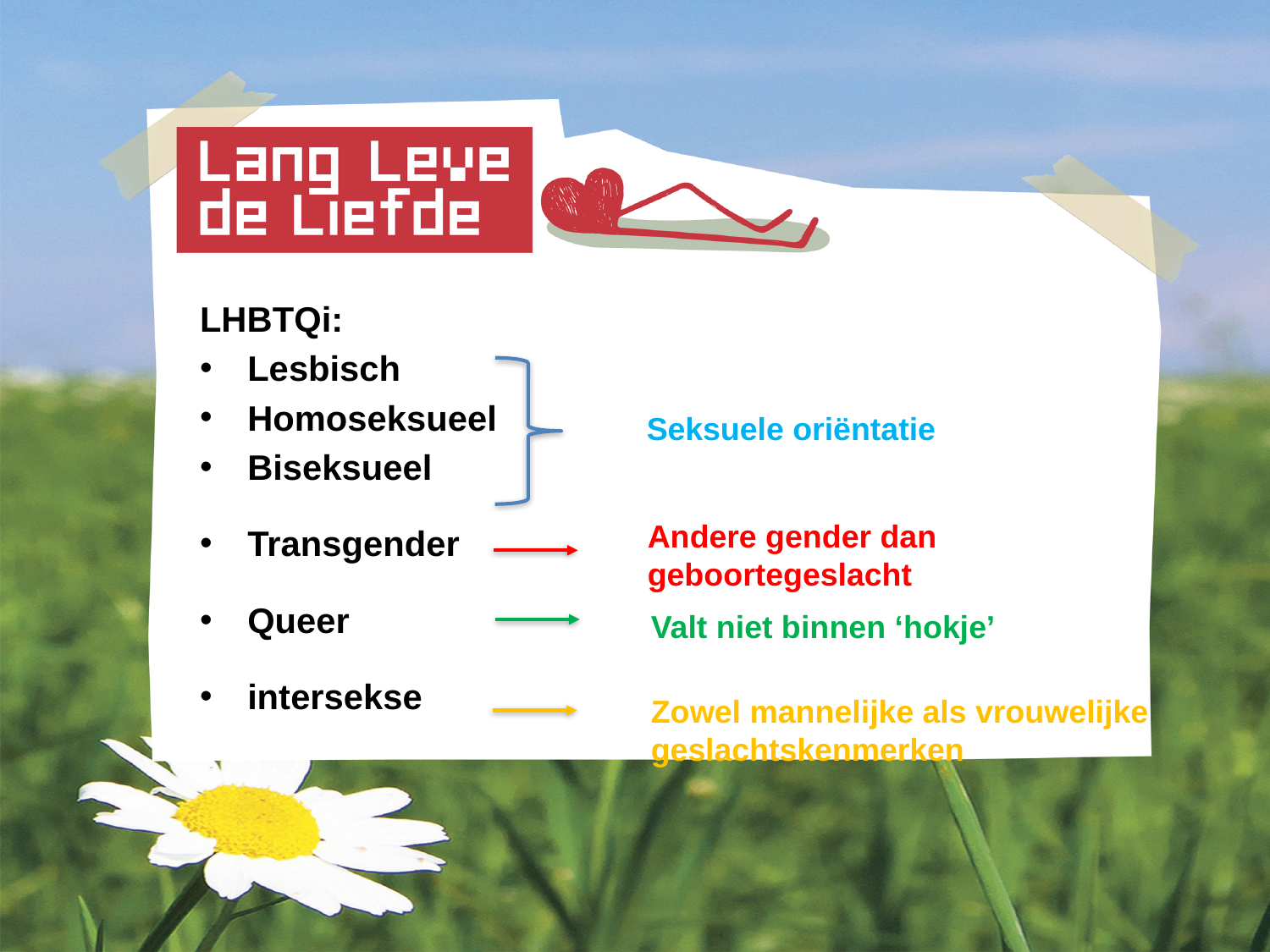

LHBTQi:
Lesbisch
Homoseksueel
Biseksueel

Transgender

Queer

intersekse

Seksuele oriëntatie
Andere gender dan geboortegeslacht
Valt niet binnen ‘hokje’
Zowel mannelijke als vrouwelijke geslachtskenmerken